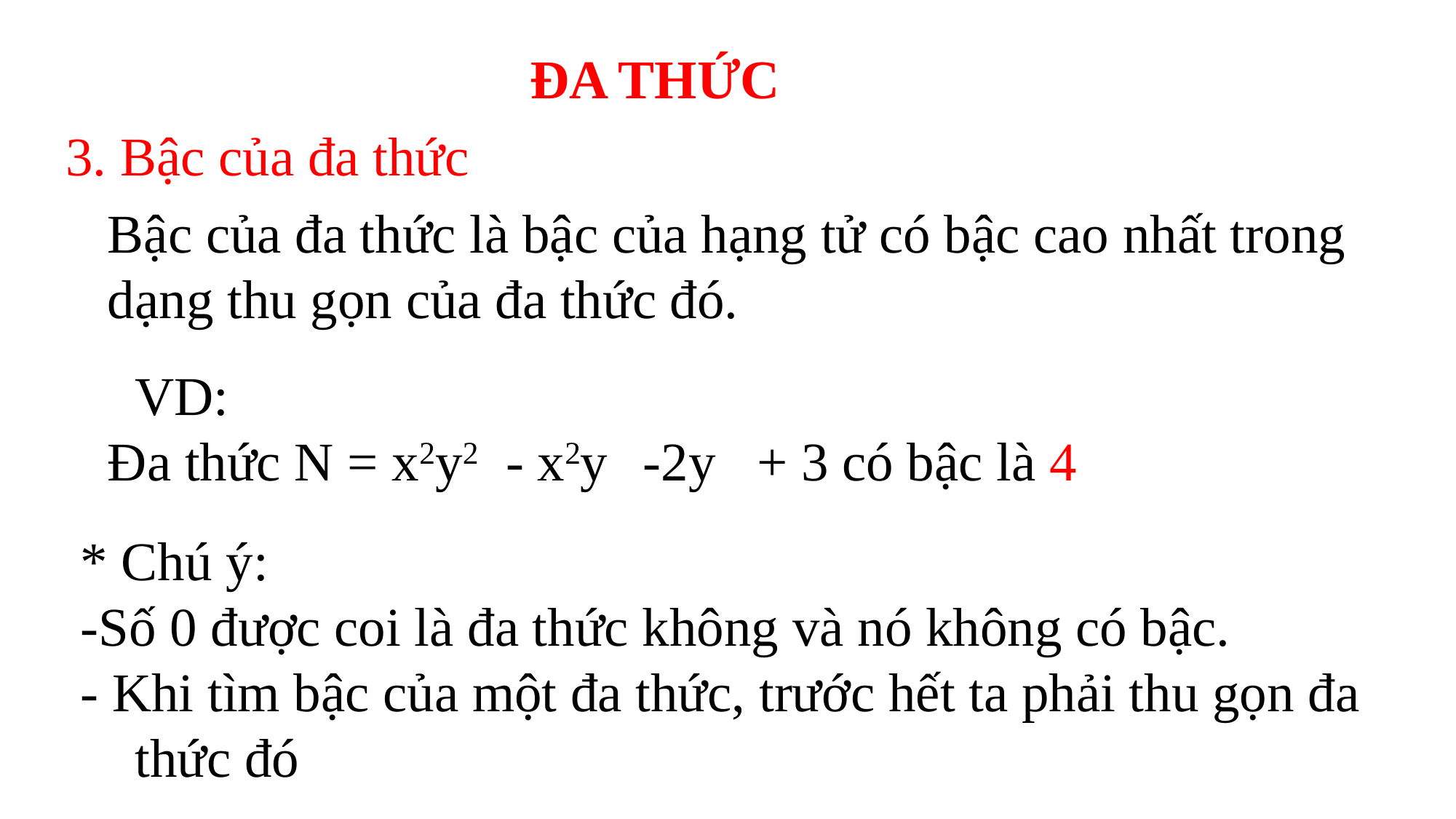

ĐA THỨC
3. Bậc của đa thức
Bậc của đa thức là bậc của hạng tử có bậc cao nhất trong dạng thu gọn của đa thức đó.
  VD:
Đa thức N = x2y2  - x2y   -2y   + 3 có bậc là 4

* Chú ý:
-Số 0 được coi là đa thức không và nó không có bậc.
- Khi tìm bậc của một đa thức, trước hết ta phải thu gọn đa       thức đó